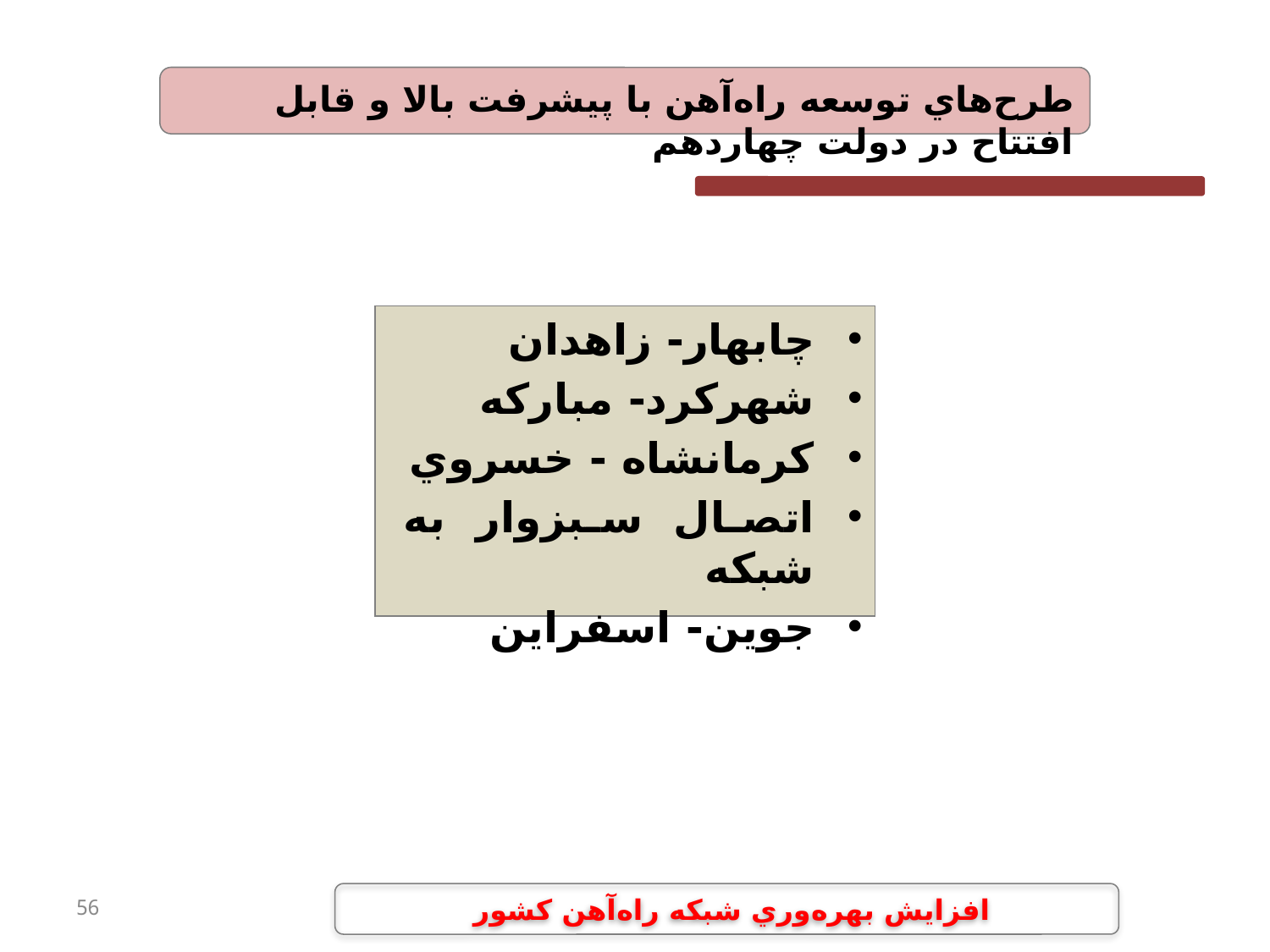

طرح‌هاي توسعه راه‌آهن با پيشرفت بالا و قابل افتتاح در دولت چهاردهم

چابهار- زاهدان
شهركرد- مباركه
كرمانشاه - خسروي
اتصال سبزوار به شبكه
جوين- اسفراين
56